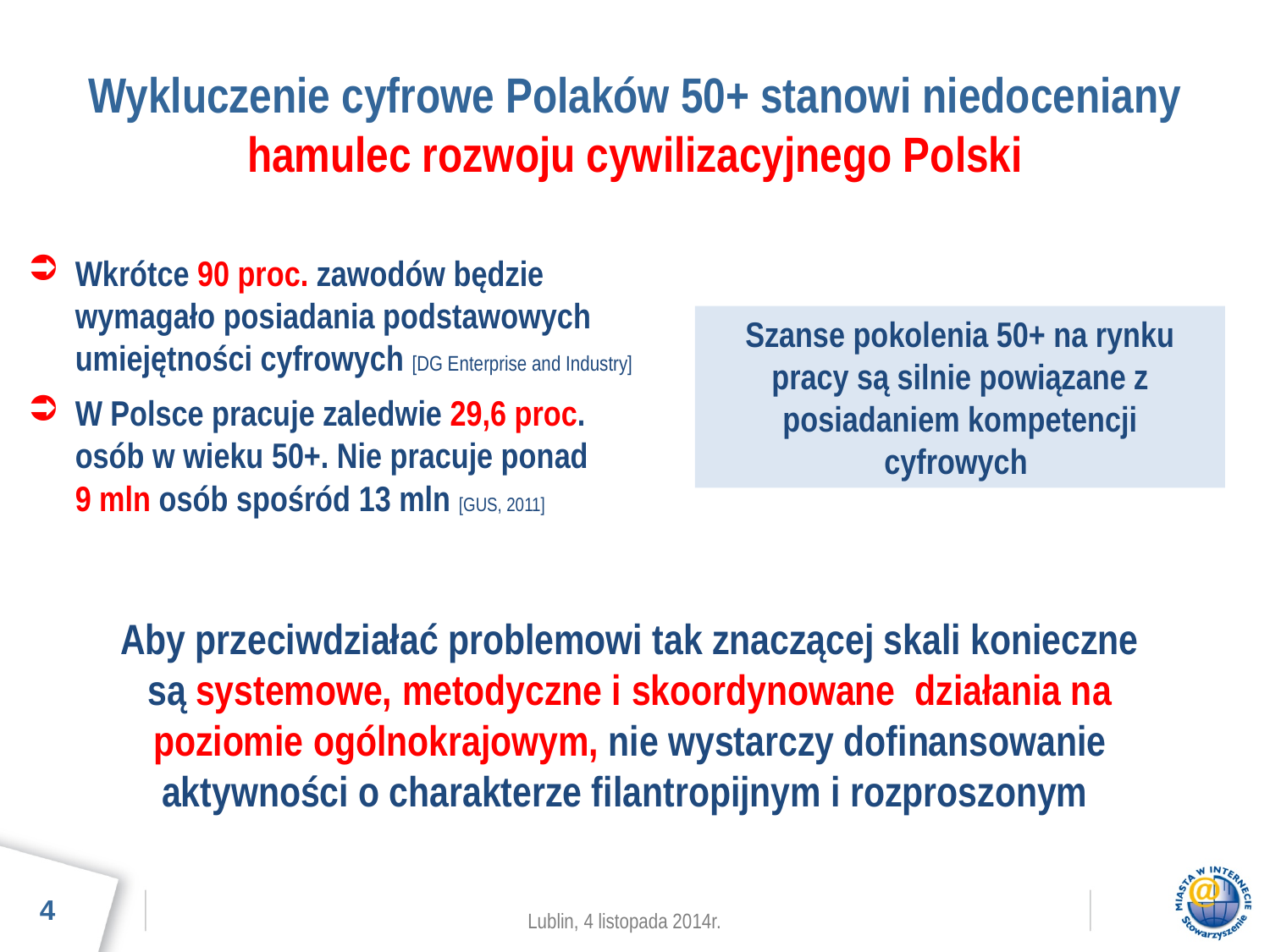

# Wykluczenie cyfrowe Polaków 50+ stanowi niedoceniany hamulec rozwoju cywilizacyjnego Polski
Wkrótce 90 proc. zawodów będzie wymagało posiadania podstawowych umiejętności cyfrowych [DG Enterprise and Industry]
W Polsce pracuje zaledwie 29,6 proc. osób w wieku 50+. Nie pracuje ponad        9 mln osób spośród 13 mln [GUS, 2011]
Szanse pokolenia 50+ na rynku pracy są silnie powiązane z posiadaniem kompetencji cyfrowych
Aby przeciwdziałać problemowi tak znaczącej skali konieczne są systemowe, metodyczne i skoordynowane  działania na poziomie ogólnokrajowym, nie wystarczy dofinansowanie aktywności o charakterze filantropijnym i rozproszonym
4